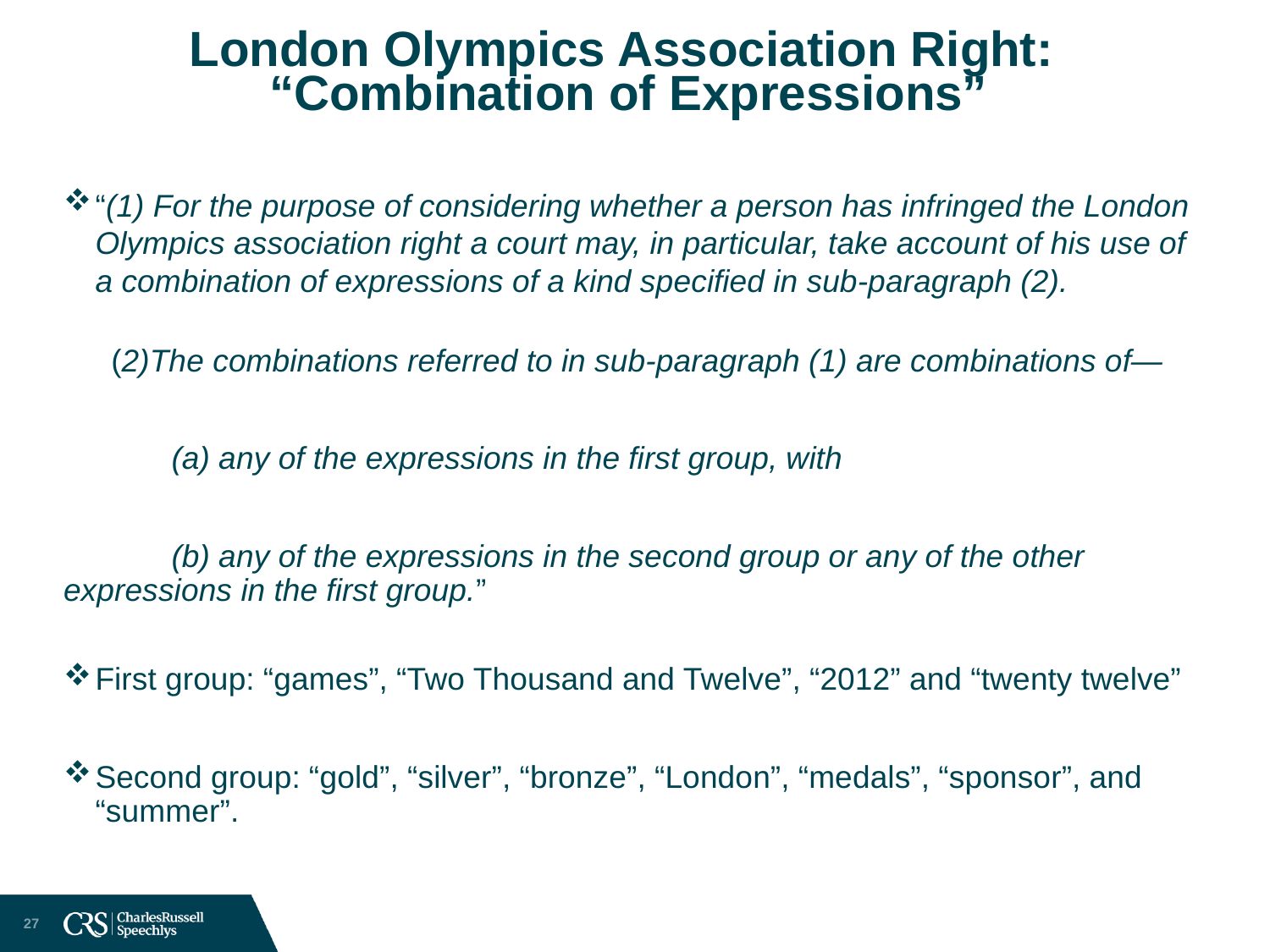

# London Olympics Association Right: “Combination of Expressions”
“(1) For the purpose of considering whether a person has infringed the London Olympics association right a court may, in particular, take account of his use of a combination of expressions of a kind specified in sub-paragraph (2).

	(2)The combinations referred to in sub-paragraph (1) are combinations of—

	(a) any of the expressions in the first group, with

	(b) any of the expressions in the second group or any of the other 	expressions in the first group.”

First group: “games”, “Two Thousand and Twelve”, “2012” and “twenty twelve”

Second group: “gold”, “silver”, “bronze”, “London”, “medals”, “sponsor”, and “summer”.

27